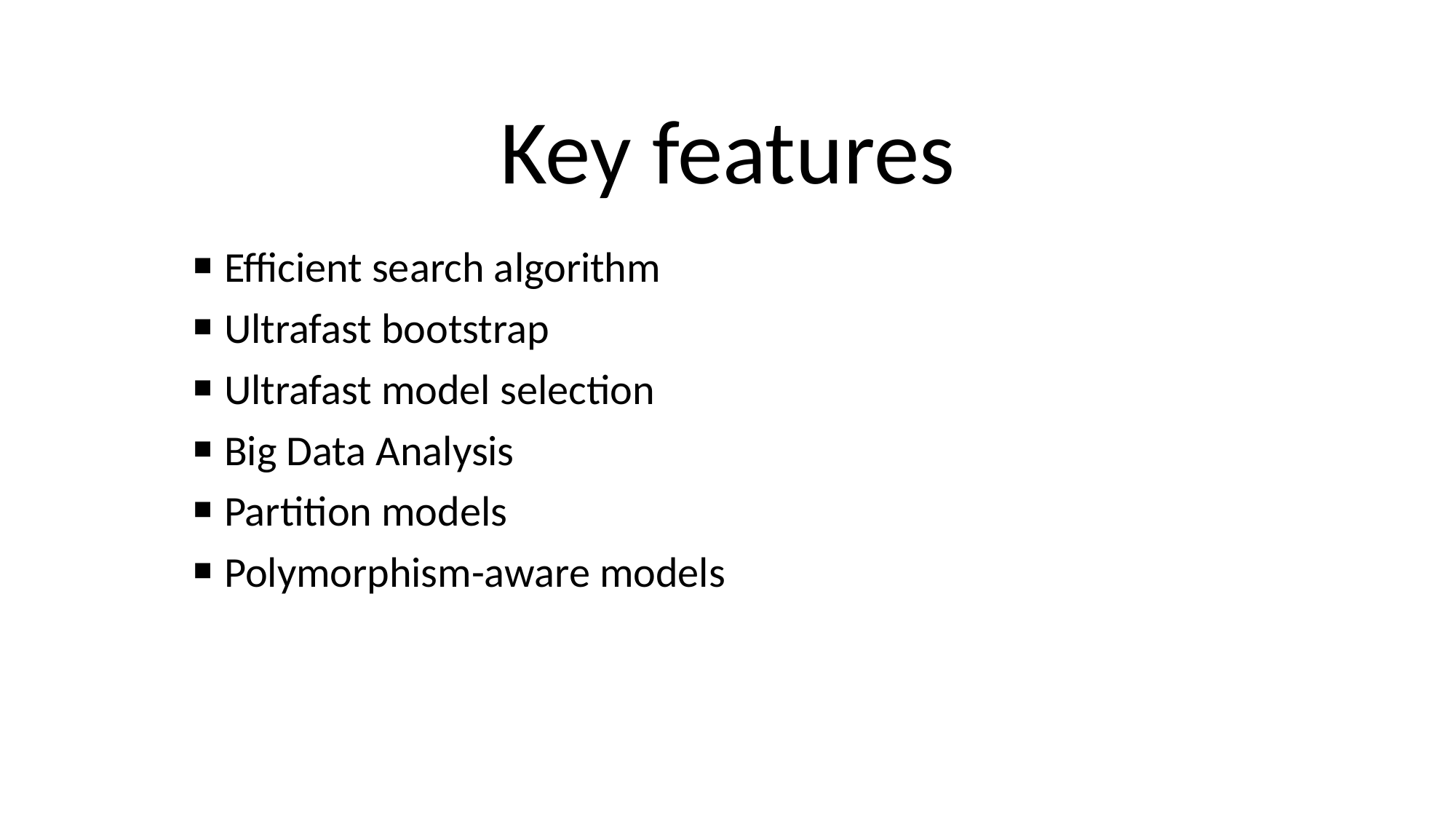

# Key features
￭Efficient search algorithm
￭Ultrafast bootstrap
￭Ultrafast model selection
￭Big Data Analysis
￭Partition models
￭Polymorphism-aware models